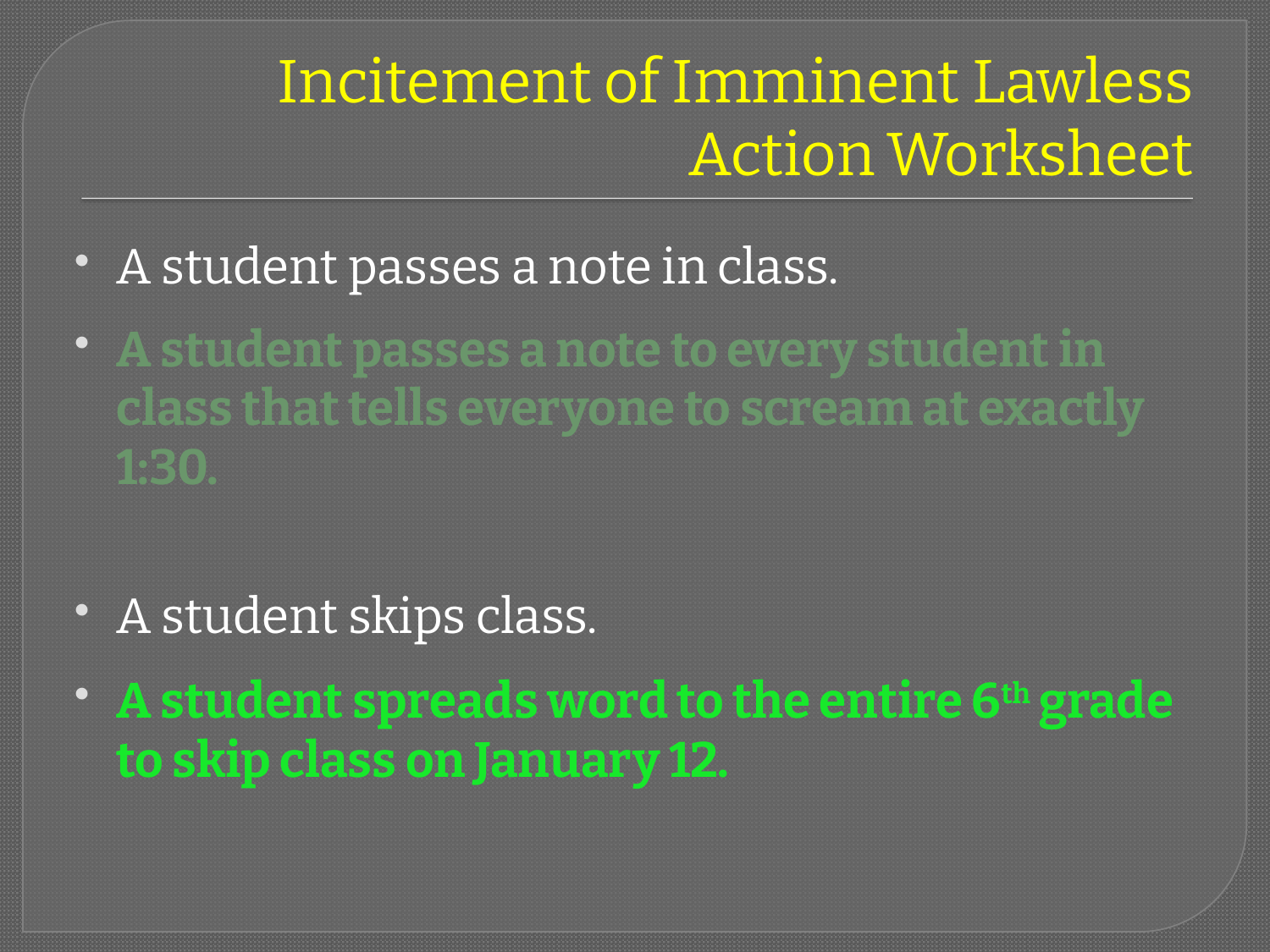

# Incitement of Imminent Lawless Action Worksheet
A student passes a note in class.

A student passes a note to every student in class that tells everyone to scream at exactly 1:30.

A student skips class.

A student spreads word to the entire 6th grade to skip class on January 12.